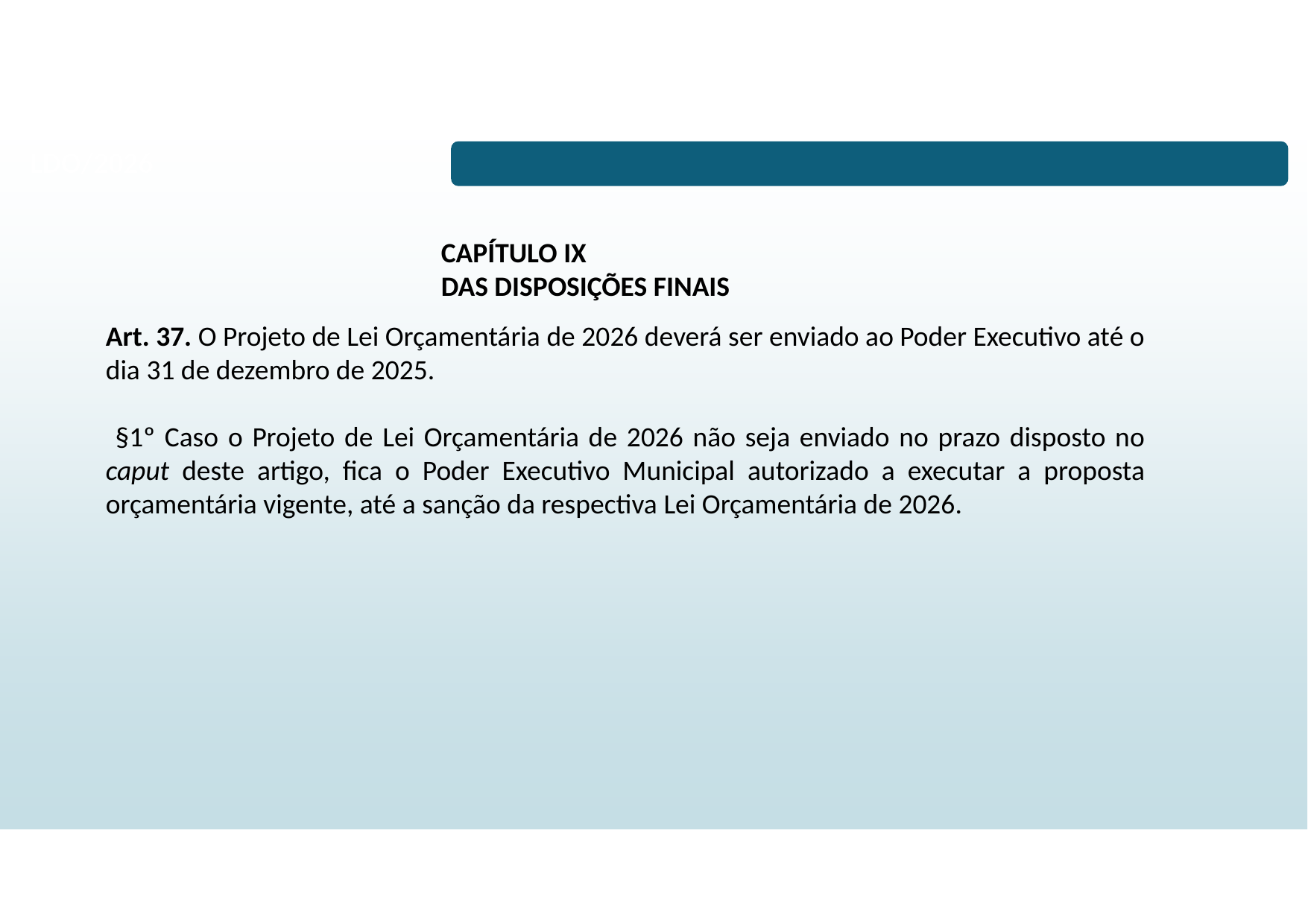

# LDO/2026
CAPÍTULO IX
DAS DISPOSIÇÕES FINAIS
Art. 37. O Projeto de Lei Orçamentária de 2026 deverá ser enviado ao Poder Executivo até o dia 31 de dezembro de 2025.

 §1º Caso o Projeto de Lei Orçamentária de 2026 não seja enviado no prazo disposto no caput deste artigo, fica o Poder Executivo Municipal autorizado a executar a proposta orçamentária vigente, até a sanção da respectiva Lei Orçamentária de 2026.